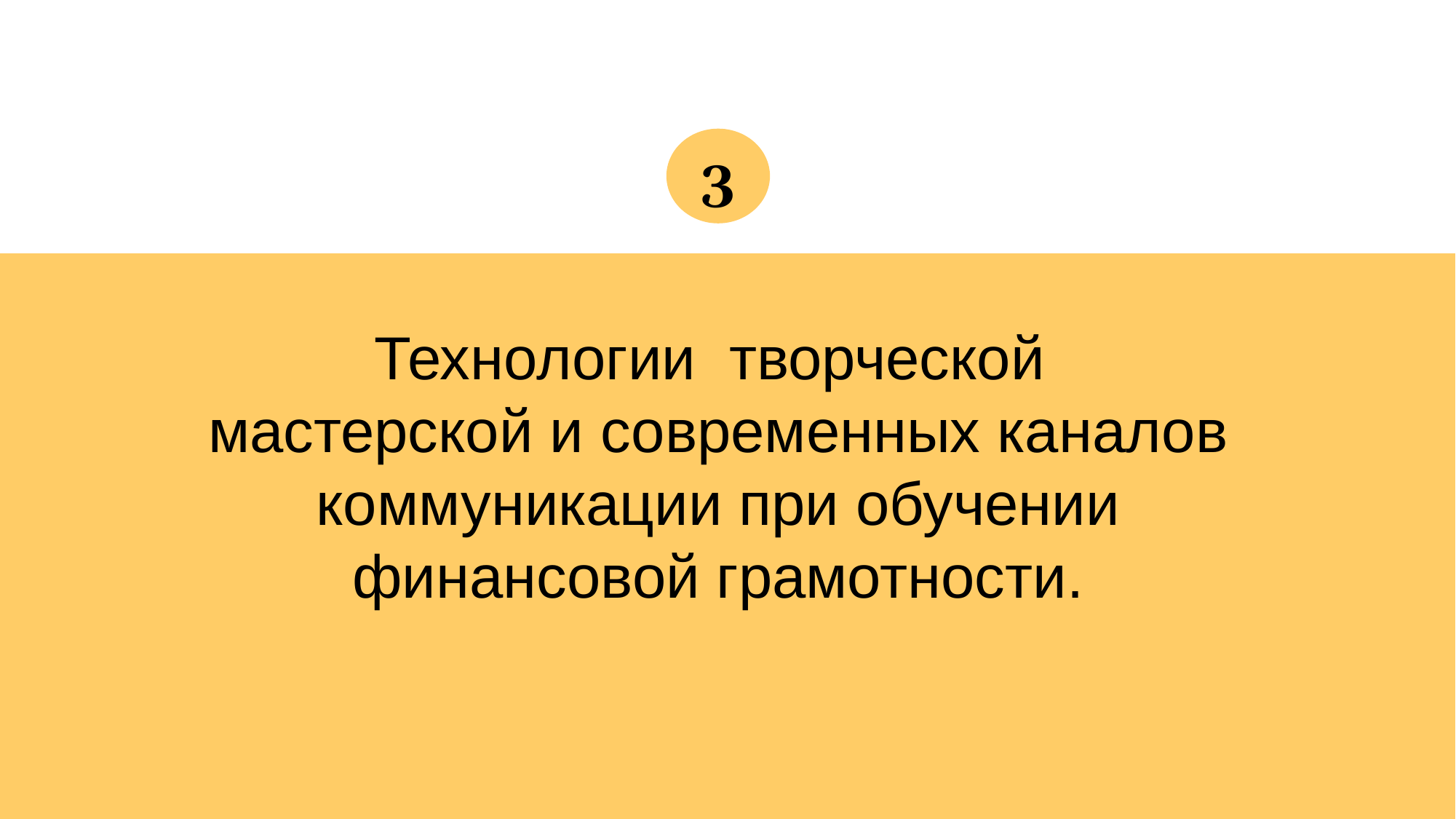

3

Технологии  творческой
мастерской и современных каналов коммуникации при обучении финансовой грамотности.